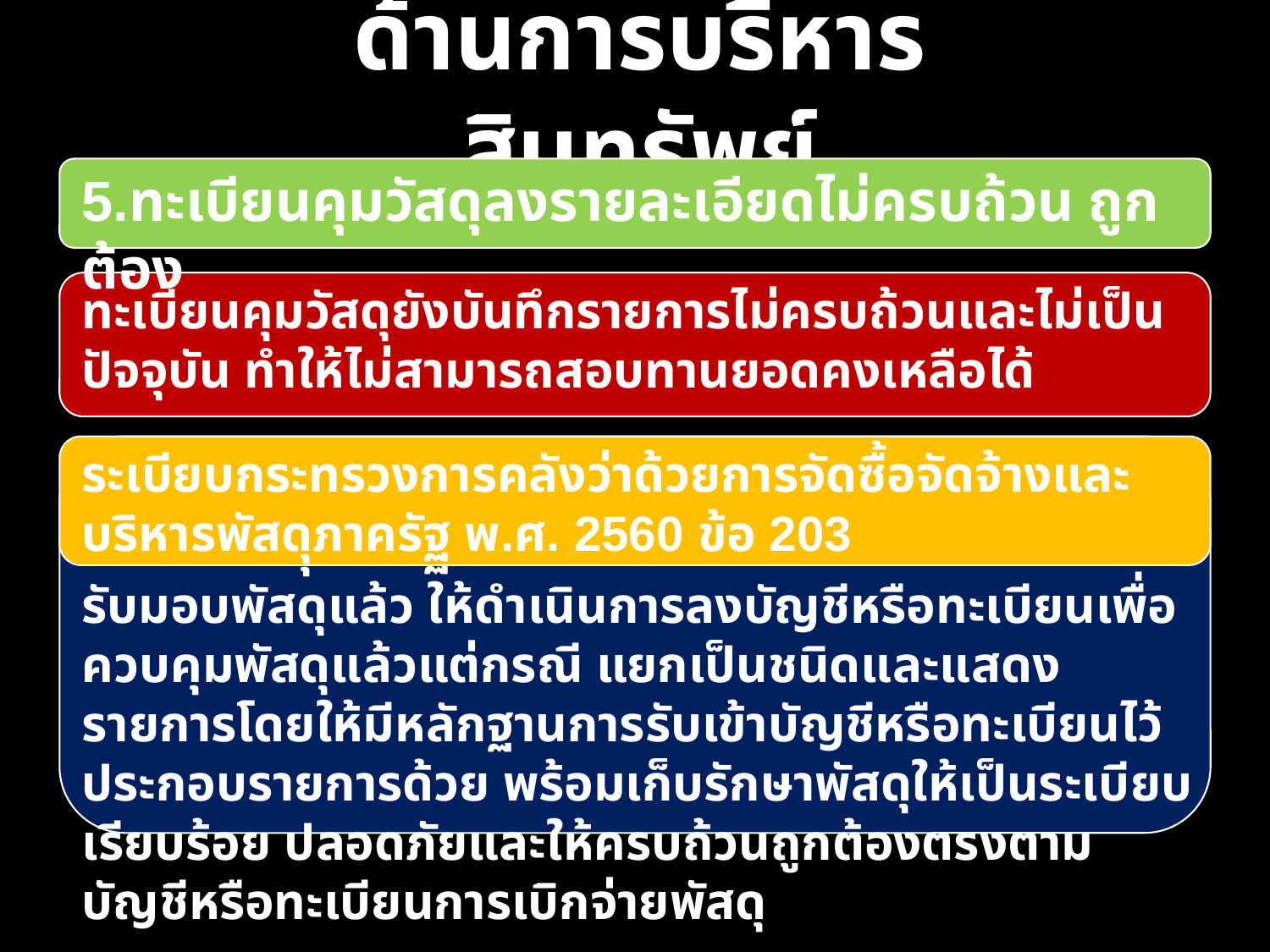

ด้านการบริหารสินทรัพย์

5.ทะเบียนคุมวัสดุลงรายละเอียดไม่ครบถ้วน ถูกต้อง

ทะเบียนคุมวัสดุยังบันทึกรายการไม่ครบถ้วนและไม่เป็นปัจจุบัน ทำให้ไม่สามารถสอบทานยอดคงเหลือได้

ระเบียบกระทรวงการคลังว่าด้วยการจัดซื้อจัดจ้างและบริหารพัสดุภาครัฐ พ.ศ. 2560 ข้อ 203
ระเบียบกระทรวงการคลังว่าด้วยการจัดซื้อจัดจ้างและบริหารพัสดุภาครัฐ พ.ศ. 2560 ข้อ 203เมื่อเจ้าหน้าที่ได้รับมอบพัสดุแล้ว ให้ดำเนินการลงบัญชีหรือทะเบียนเพื่อควบคุมพัสดุแล้วแต่กรณี แยกเป็นชนิดและแสดงรายการโดยให้มีหลักฐานการรับเข้าบัญชีหรือทะเบียนไว้ประกอบรายการด้วย พร้อมเก็บรักษาพัสดุให้เป็นระเบียบเรียบร้อย ปลอดภัยและให้ครบถ้วนถูกต้องตรงตามบัญชีหรือทะเบียนการเบิกจ่ายพัสดุ